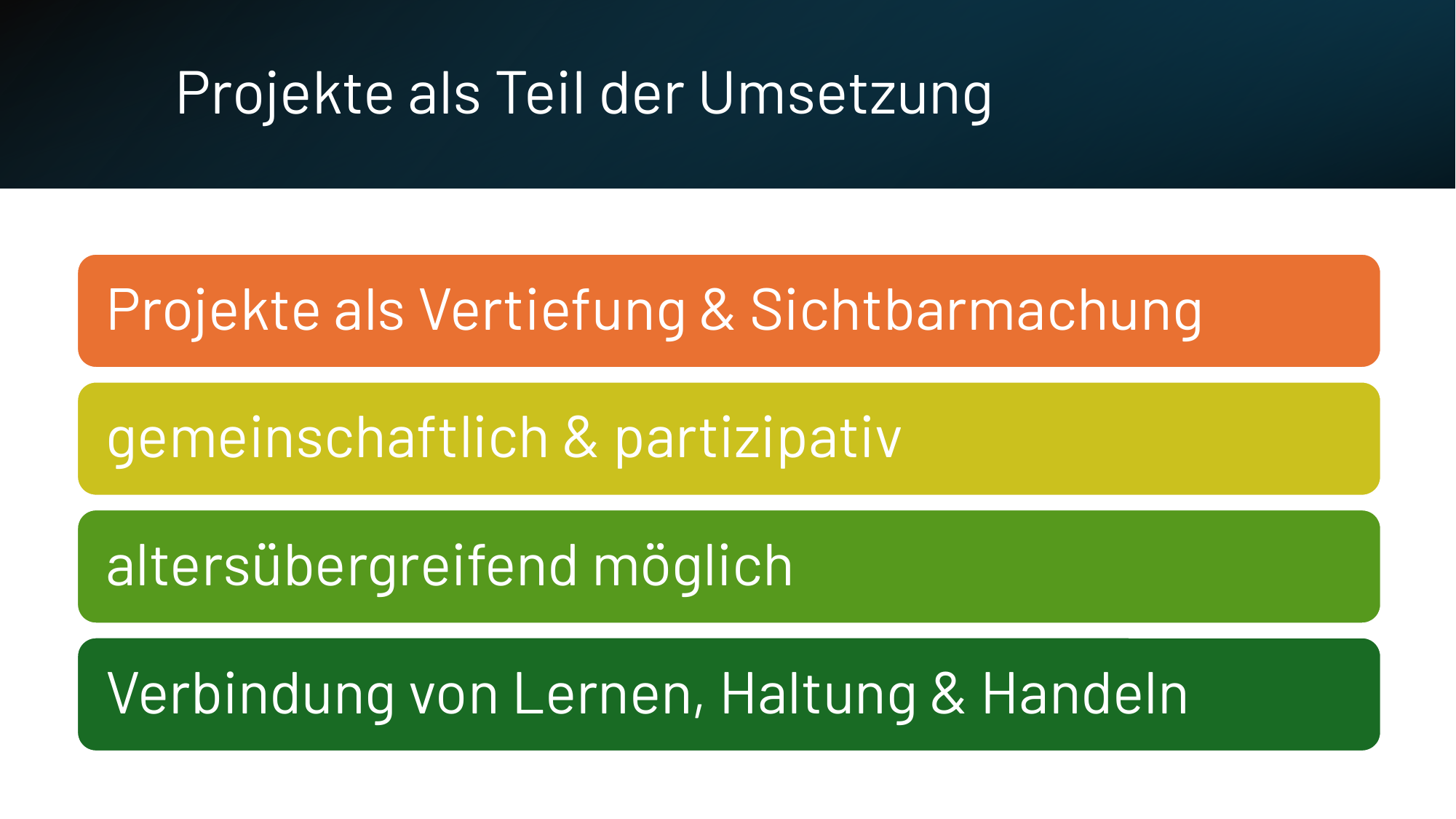

# Projekte als Teil der Umsetzung
Projekte als Vertiefung & Sichtbarmachung
gemeinschaftlich & partizipativ
altersübergreifend möglich
Verbindung von Lernen, Haltung & Handeln